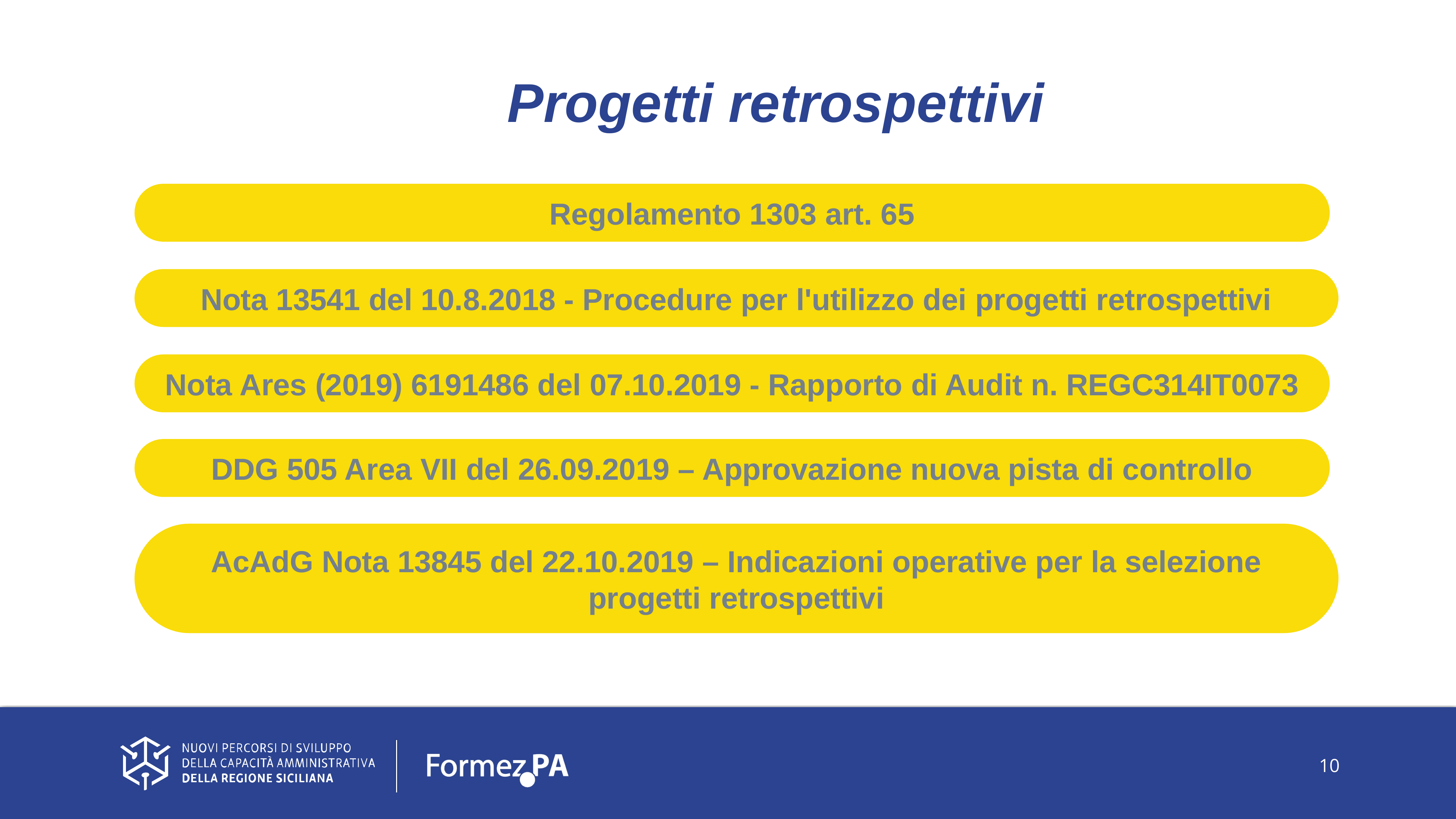

Progetti retrospettivi
Regolamento 1303 art. 65
Nota 13541 del 10.8.2018 - Procedure per l'utilizzo dei progetti retrospettivi
Nota Ares (2019) 6191486 del 07.10.2019 - Rapporto di Audit n. REGC314IT0073
DDG 505 Area VII del 26.09.2019 – Approvazione nuova pista di controllo
AcAdG Nota 13845 del 22.10.2019 – Indicazioni operative per la selezione progetti retrospettivi